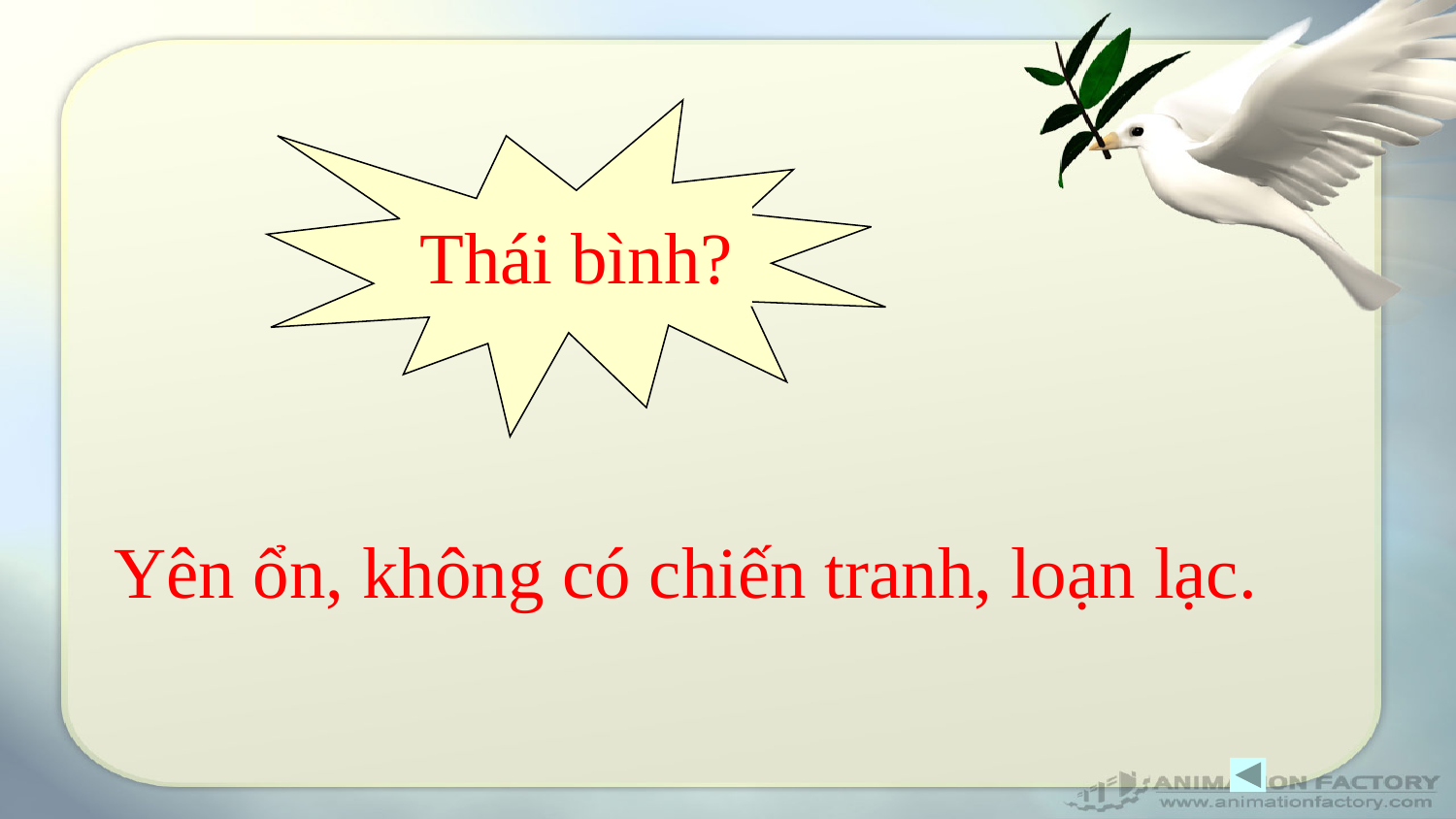

Thái bình?

Yên ổn, không có chiến tranh, loạn lạc.